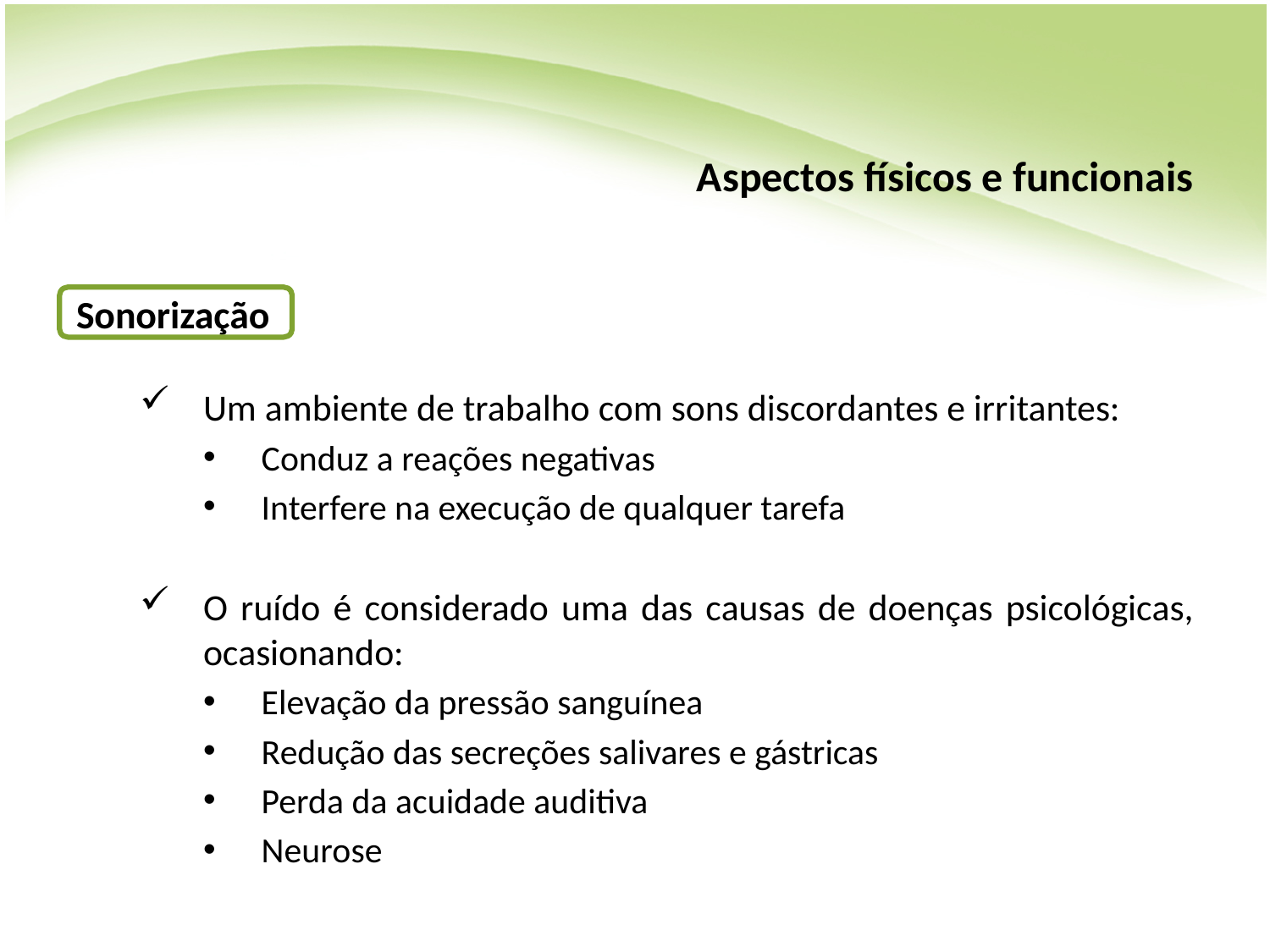

# Aspectos físicos e funcionais
Sonorização

Um ambiente de trabalho com sons discordantes e irritantes:
Conduz a reações negativas
Interfere na execução de qualquer tarefa

O ruído é considerado uma das causas de doenças psicológicas, ocasionando:
Elevação da pressão sanguínea
Redução das secreções salivares e gástricas
Perda da acuidade auditiva
Neurose